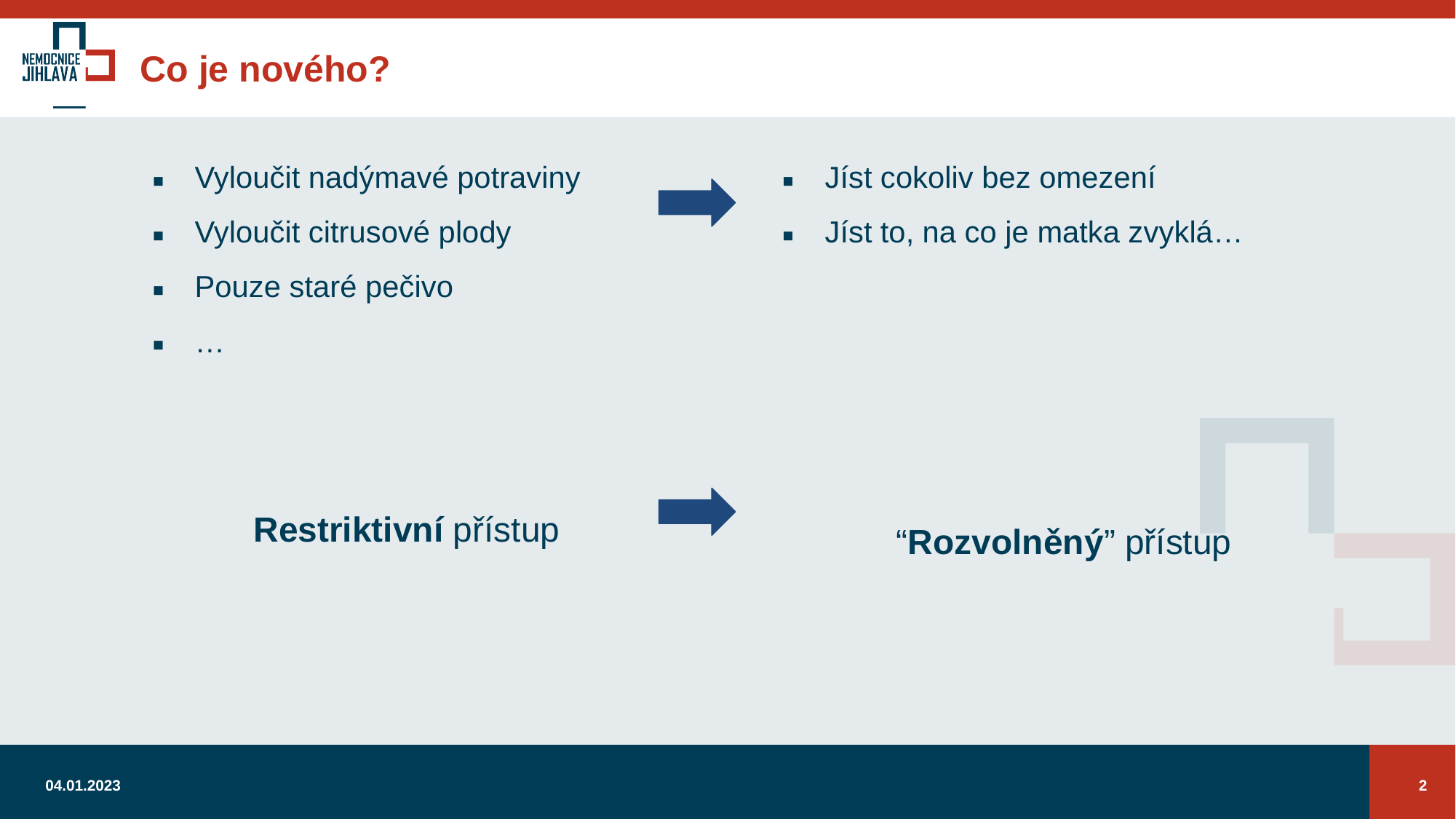

# Co je nového?
Vyloučit nadýmavé potraviny
Vyloučit citrusové plody
Pouze staré pečivo
…

Restriktivní přístup

Jíst cokoliv bez omezení
Jíst to, na co je matka zvyklá…

“Rozvolněný” přístup